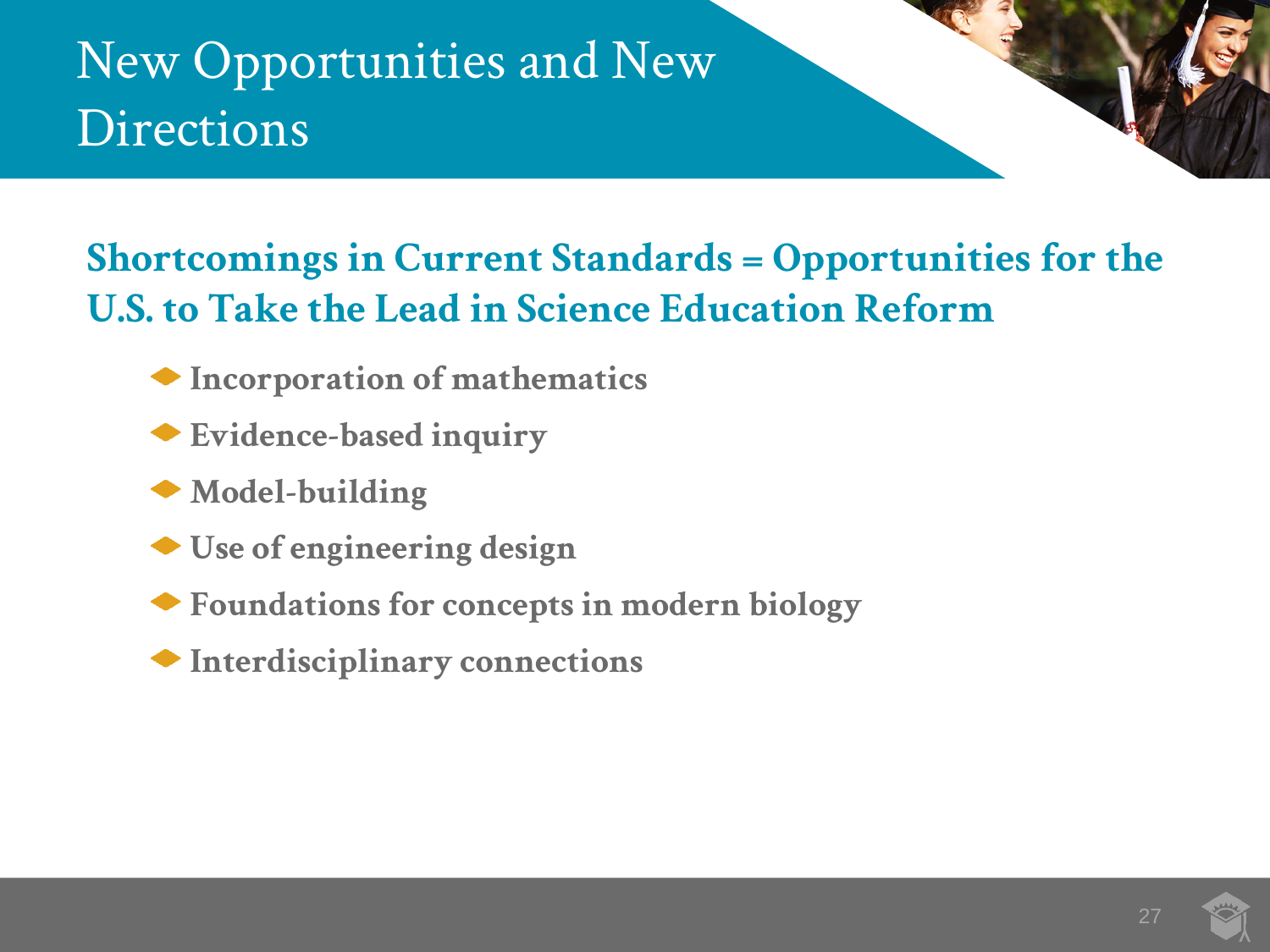

# New Opportunities and New Directions
Shortcomings in Current Standards = Opportunities for the U.S. to Take the Lead in Science Education Reform
Incorporation of mathematics
Evidence-based inquiry
Model-building
Use of engineering design
Foundations for concepts in modern biology
Interdisciplinary connections

27